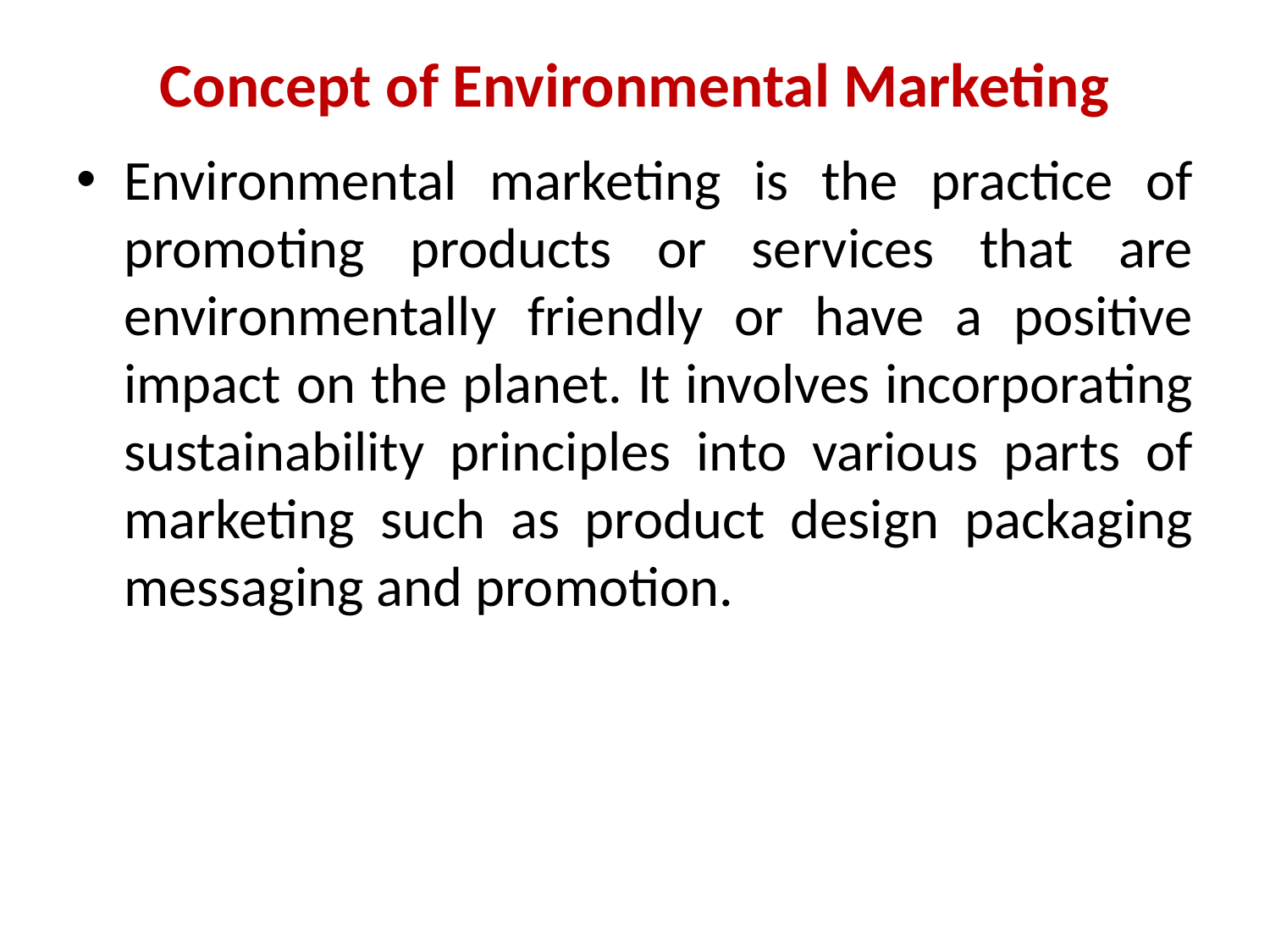

# Concept of Environmental Marketing
Environmental marketing is the practice of promoting products or services that are environmentally friendly or have a positive impact on the planet. It involves incorporating sustainability principles into various parts of marketing such as product design packaging messaging and promotion.